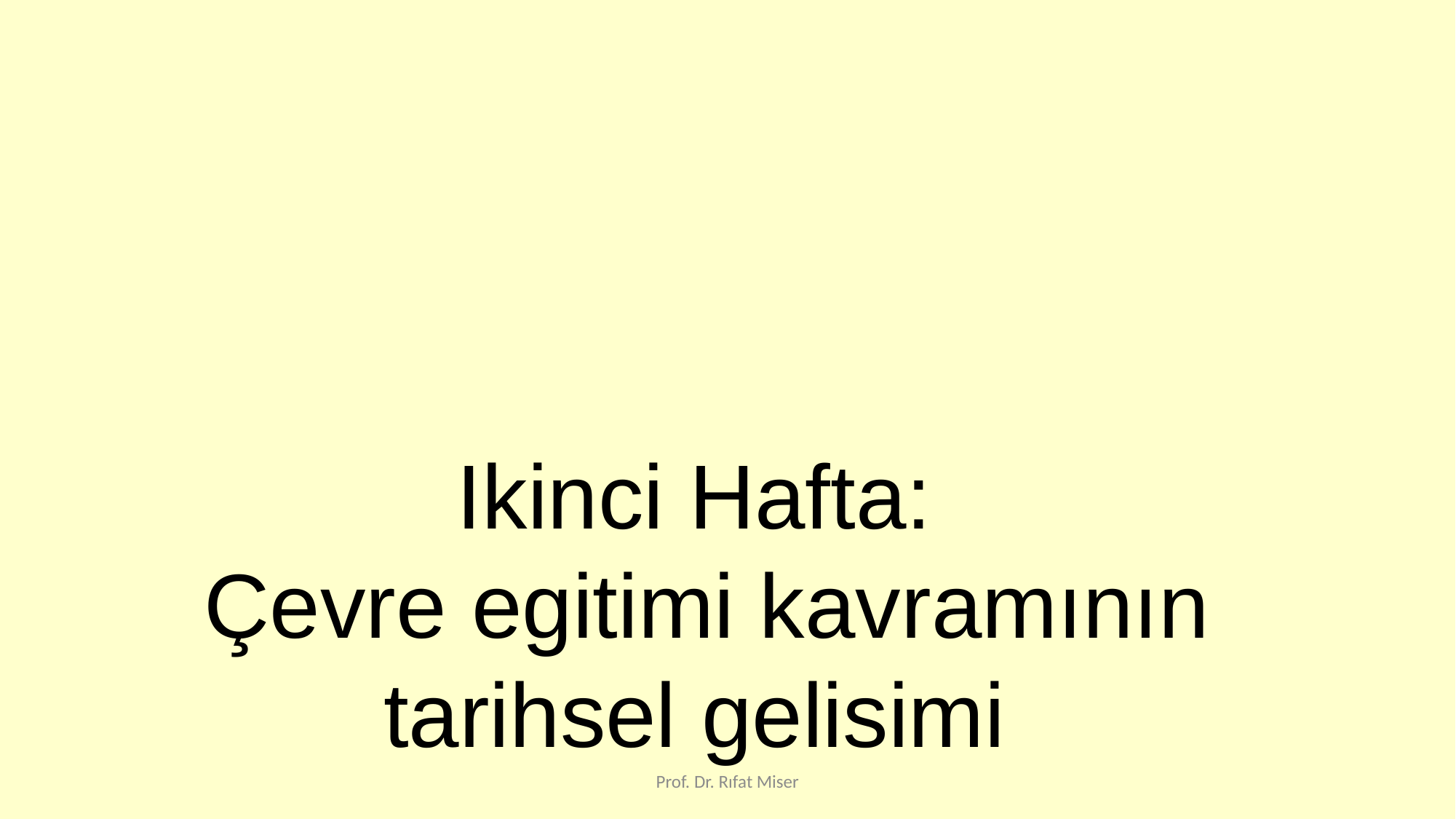

Ikinci Hafta:
Çevre egitimi kavramının tarihsel gelisimi
Prof. Dr. Rıfat Miser